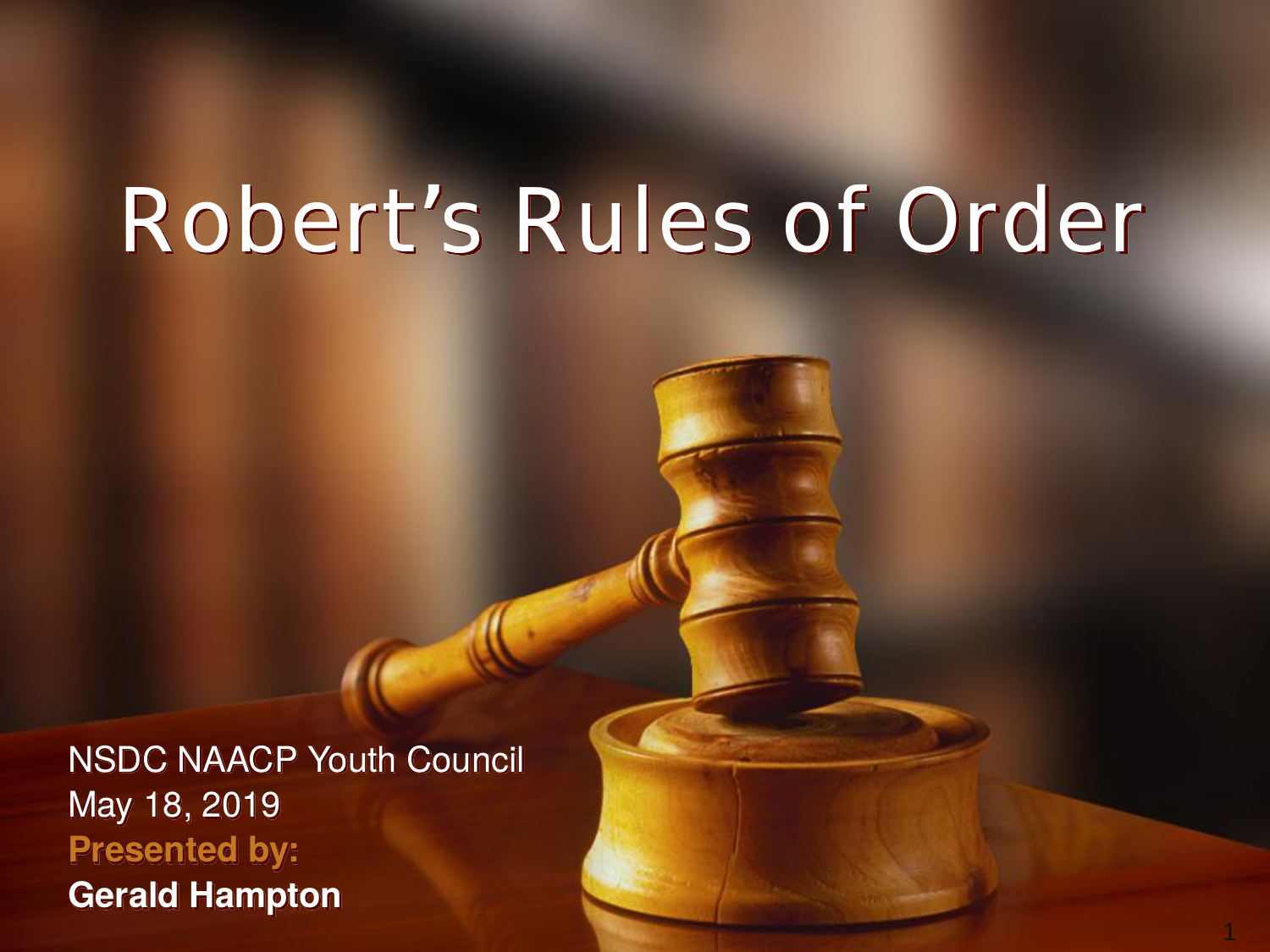

# Robert’s Rules of Order
NSDC NAACP Youth Council
May 18, 2019
Presented by:
Gerald Hampton